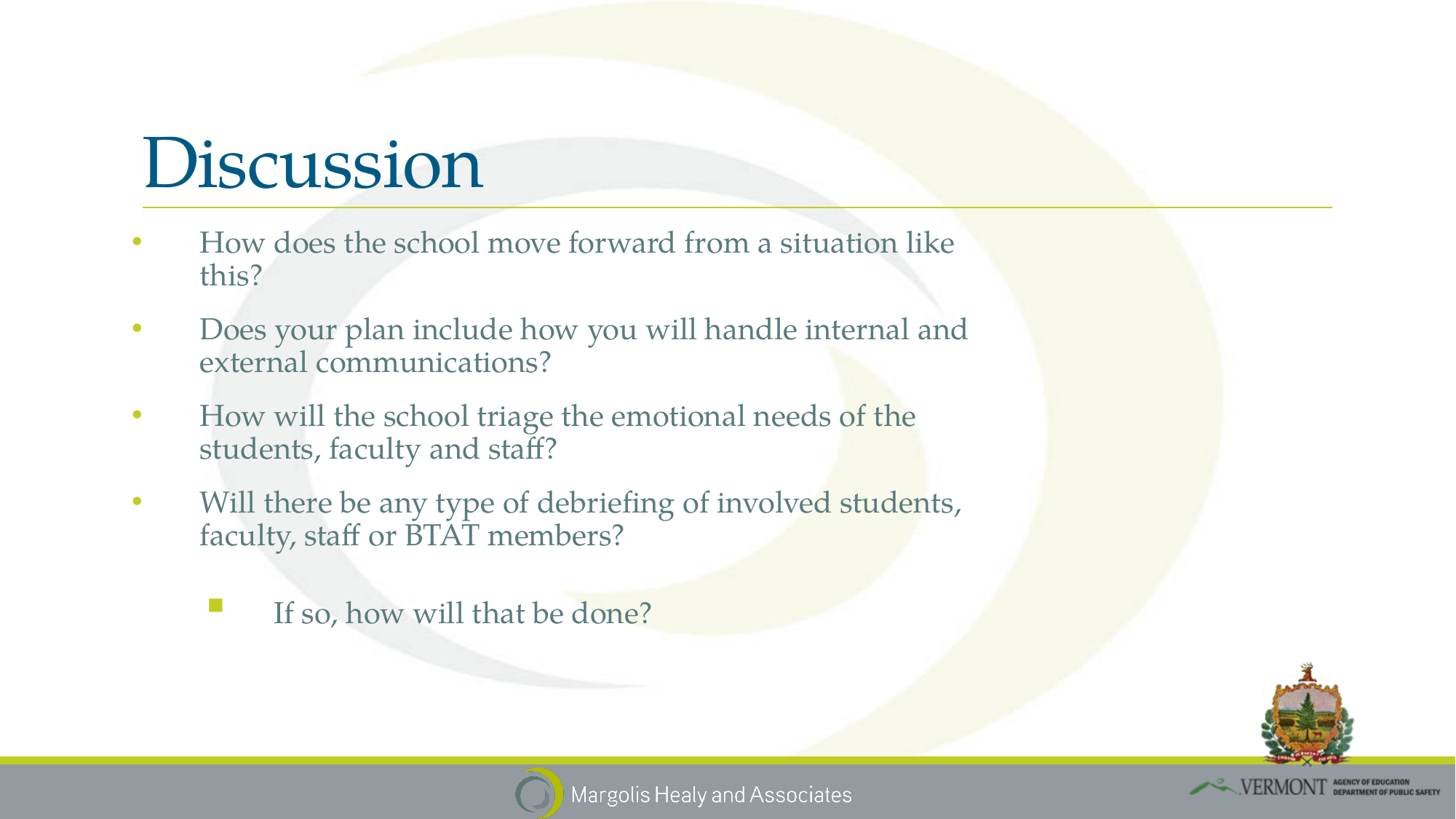

# Discussion
How does the school move forward from a situation like this?
Does your plan include how you will handle internal and external communications?
How will the school triage the emotional needs of the students, faculty and staff?
Will there be any type of debriefing of involved students, faculty, staff or BTAT members?

If so, how will that be done?